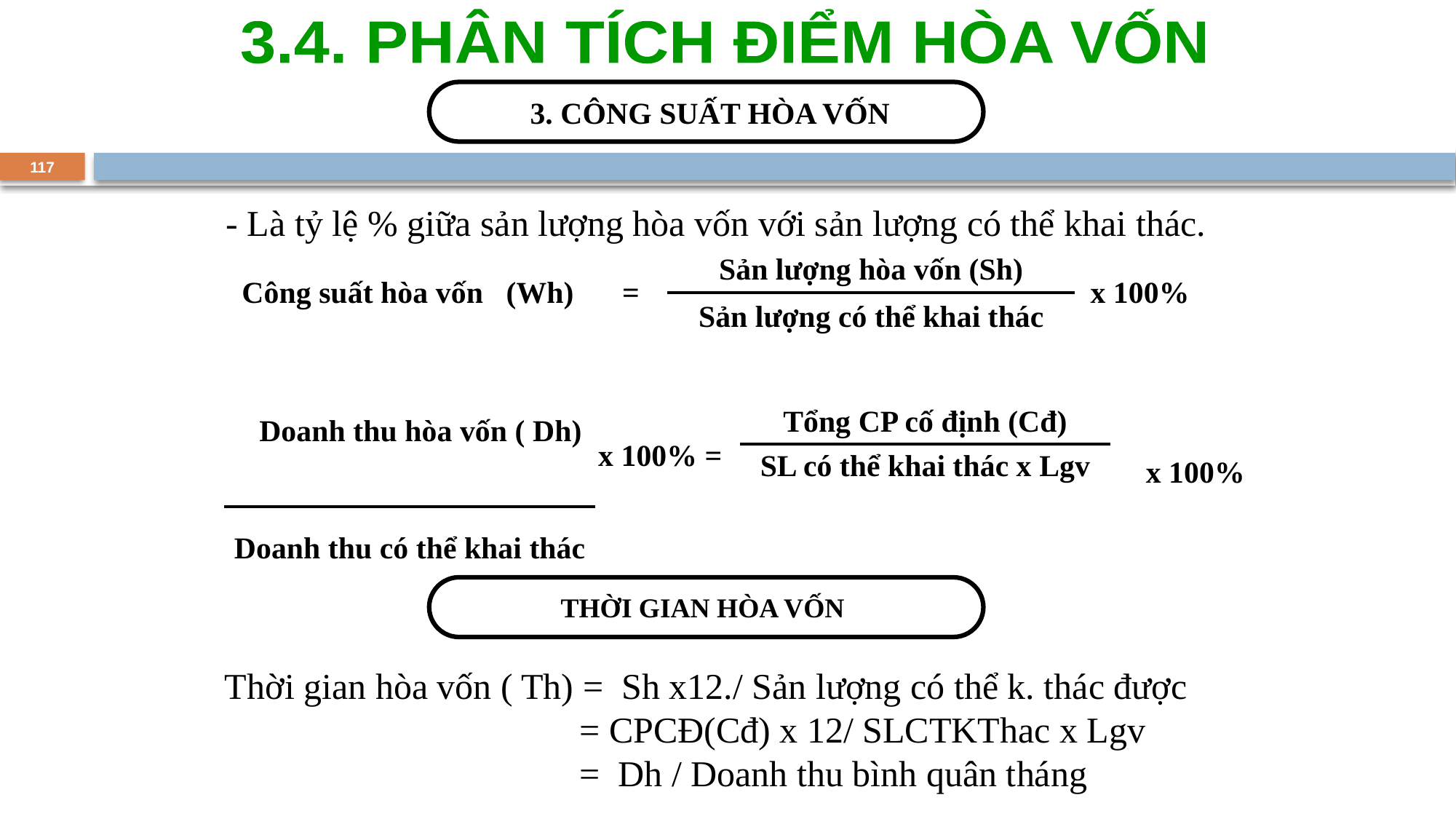

3.4. PHÂN TÍCH ĐIỂM HÒA VỐN
 3. CÔNG SUẤT HÒA VỐN
117
- Là tỷ lệ % giữa sản lượng hòa vốn với sản lượng có thể khai thác.
| Công suất hòa vốn (Wh) | = | Sản lượng hòa vốn (Sh) | x 100% |
| --- | --- | --- | --- |
|  |  | Sản lượng có thể khai thác |  |
|  |  | Doanh thu hòa vốn ( Dh) | x 100% = | Tổng CP cố định (Cđ) | x 100% |
| --- | --- | --- | --- | --- | --- |
|  |  |  |  | SL có thể khai thác x Lgv |  |
|  | Doanh thu có thể khai thác |  |  |  |  |
THỜI GIAN HÒA VỐN
Thời gian hòa vốn ( Th) =  Sh x12./ Sản lượng có thể k. thác được
                                       = CPCĐ(Cđ) x 12/ SLCTKThac x Lgv
                                       =  Dh / Doanh thu bình quân tháng